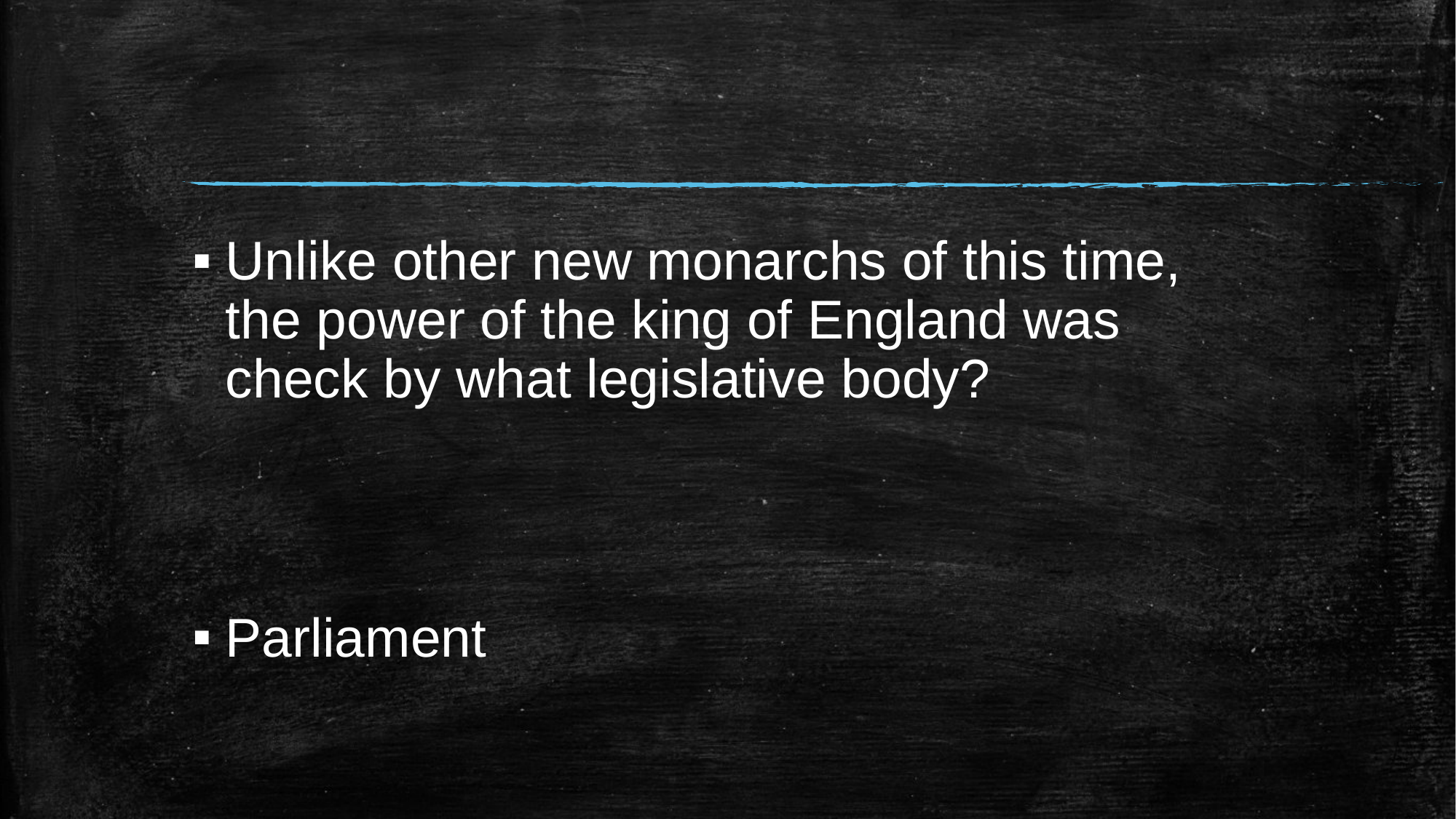

#
Unlike other new monarchs of this time, the power of the king of England was check by what legislative body?

Parliament